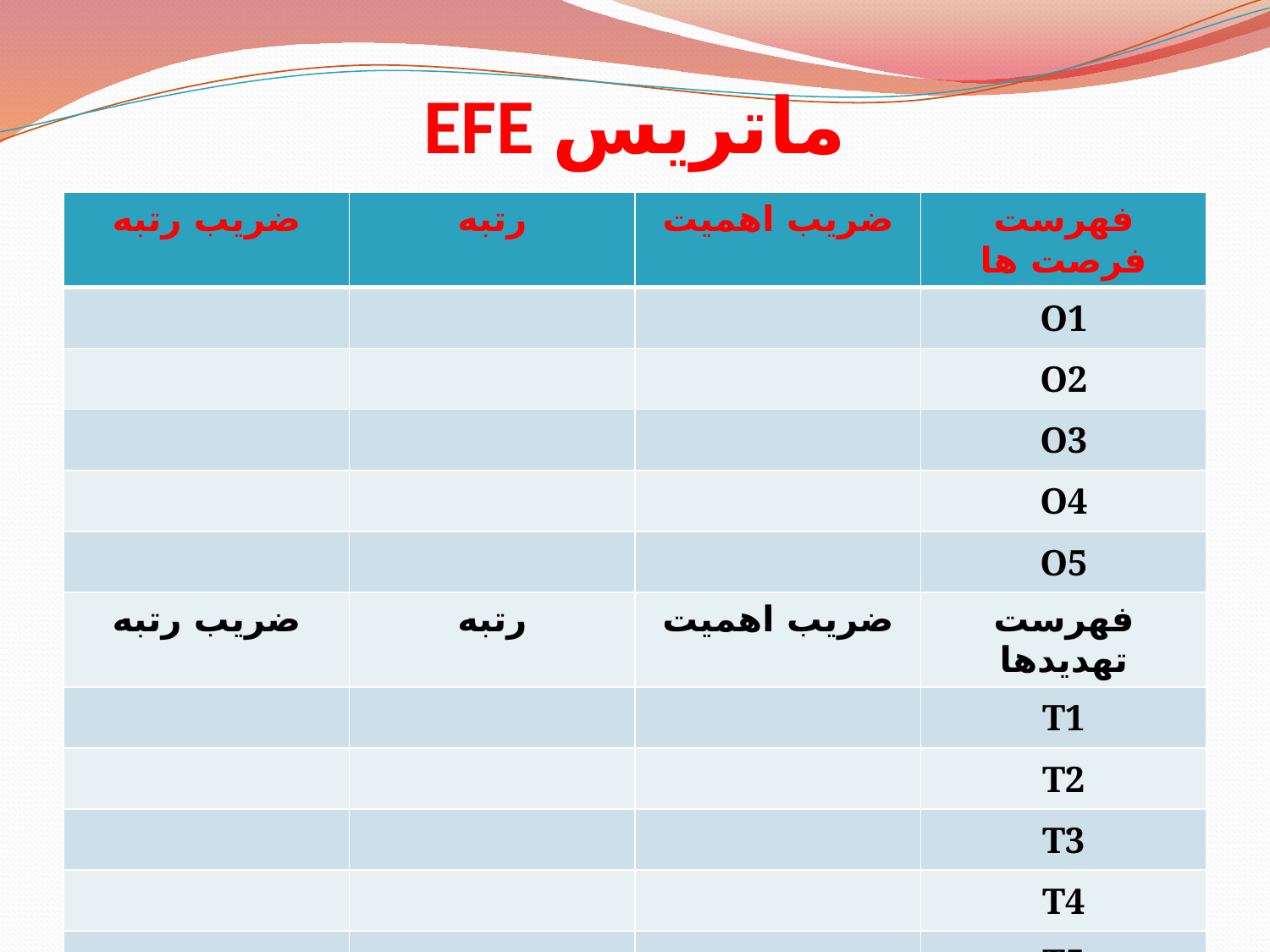

# EFE ماتریس
| ضریب رتبه | رتبه | ضریب اهمیت | فهرست فرصت ها |
| --- | --- | --- | --- |
|  |  |  | O1 |
|  |  |  | O2 |
|  |  |  | O3 |
|  |  |  | O4 |
|  |  |  | O5 |
| ضریب رتبه | رتبه | ضریب اهمیت | فهرست تهدیدها |
|  |  |  | T1 |
|  |  |  | T2 |
|  |  |  | T3 |
|  |  |  | T4 |
|  |  |  | T5 |
|  | جمع | ∑ 1= | جمع کل ضریب و امتیازات عوامل خارجی |